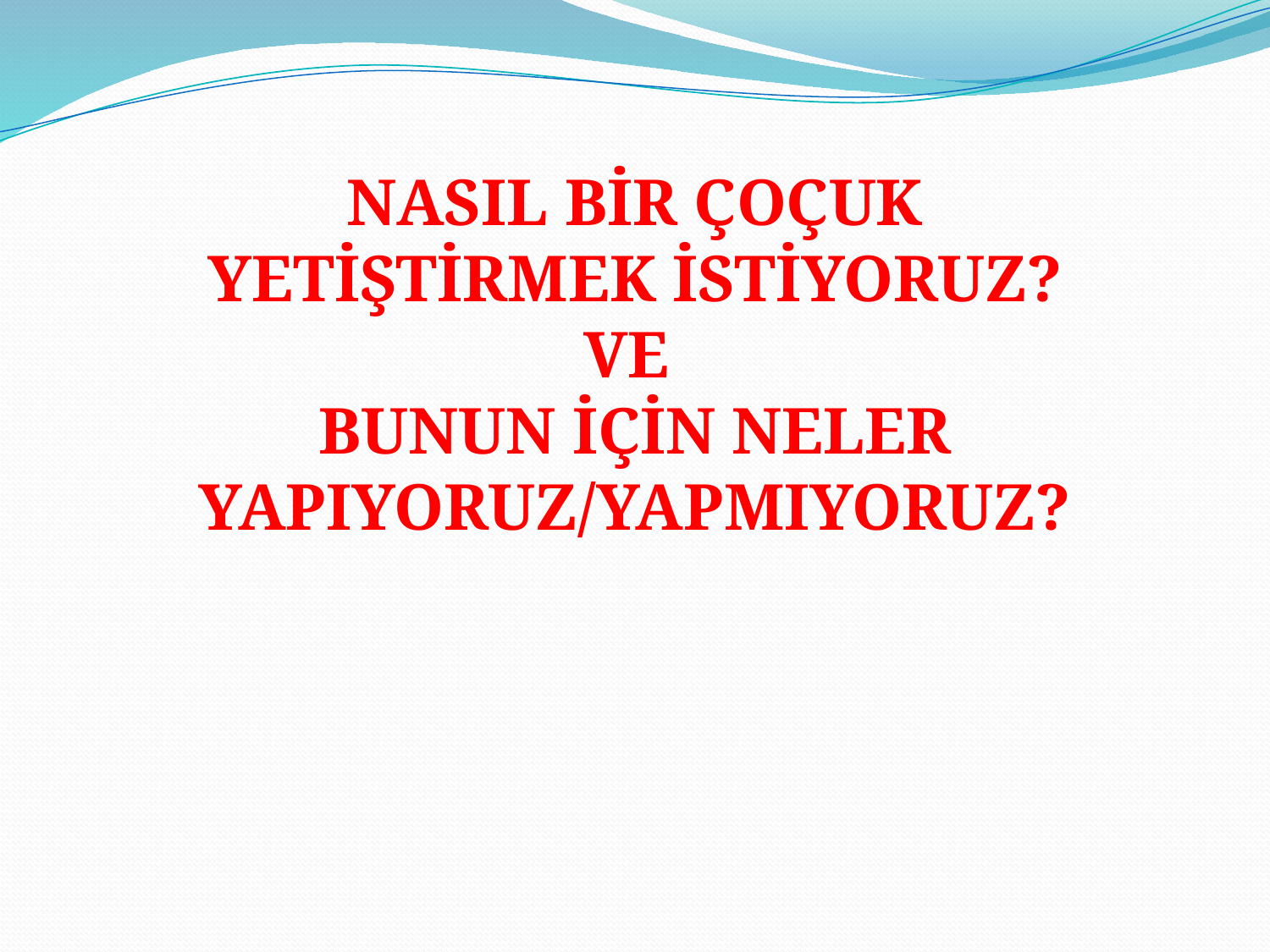

NASIL BİR ÇOÇUK YETİŞTİRMEK İSTİYORUZ?
VE
BUNUN İÇİN NELER YAPIYORUZ/YAPMIYORUZ?